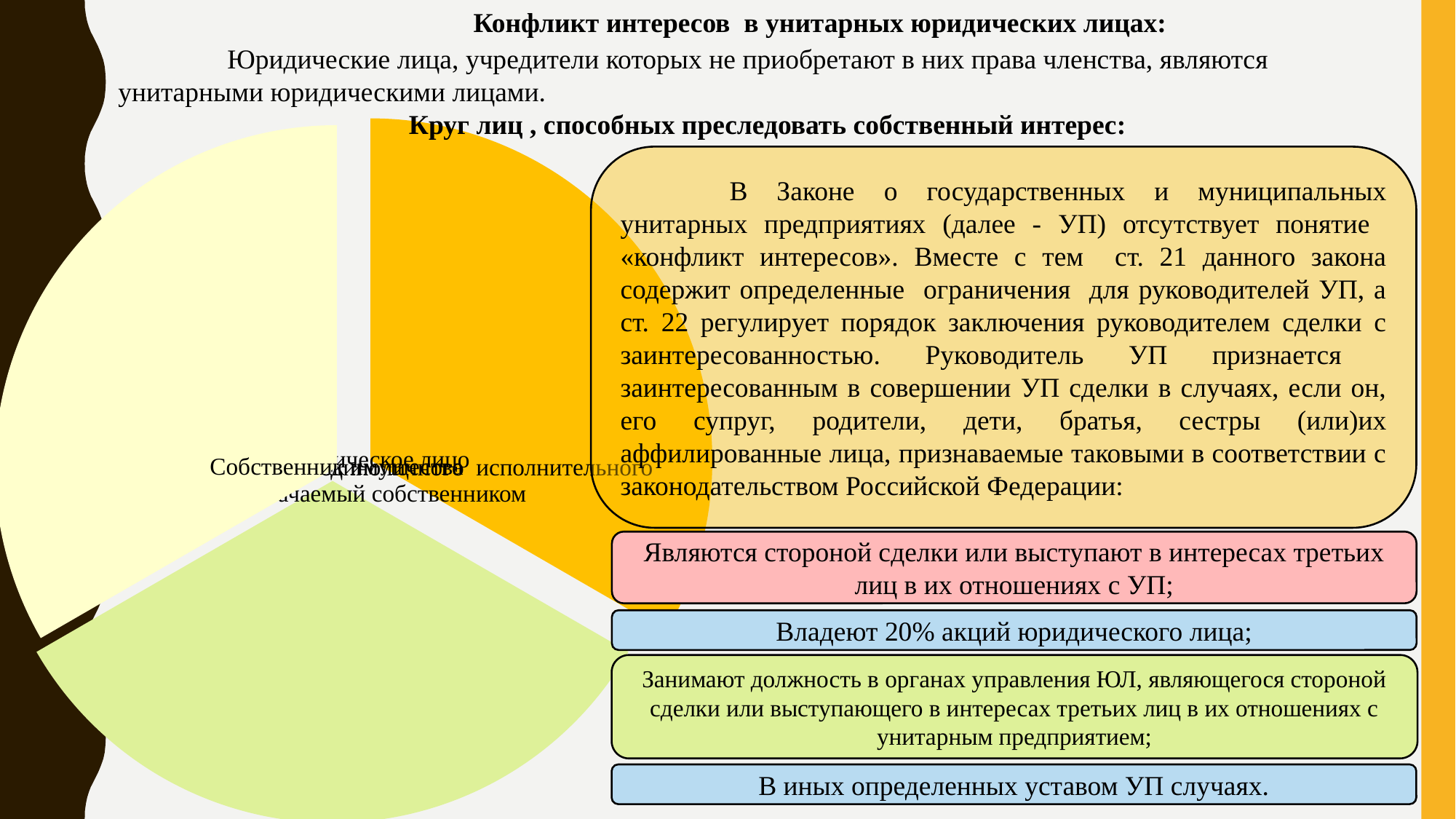

Конфликт интересов  в унитарных юридических лицах:
	Юридические лица, учредители которых не приобретают в них права членства, являются унитарными юридическими лицами.
Круг лиц , способных преследовать собственный интерес:
Юридическое лицо
Лицо выполняющее функции единоличного  исполнительного органа и назначаемый собственником
Собственник имущества
	В Законе о государственных и муниципальных унитарных предприятиях (далее - УП) отсутствует понятие  «конфликт интересов». Вместе с тем  ст. 21 данного закона содержит определенные  ограничения  для руководителей УП, а ст. 22 регулирует порядок заключения руководителем сделки с заинтересованностью. Руководитель УП признается  заинтересованным в совершении УП сделки в случаях, если он, его супруг, родители, дети, братья, сестры (или)их аффилированные лица, признаваемые таковыми в соответствии с законодательством Российской Федерации:
Являются стороной сделки или выступают в интересах третьих лиц в их отношениях с УП;
Владеют 20% акций юридического лица;
Занимают должность в органах управления ЮЛ, являющегося стороной сделки или выступающего в интересах третьих лиц в их отношениях с унитарным предприятием;
В иных определенных уставом УП случаях.